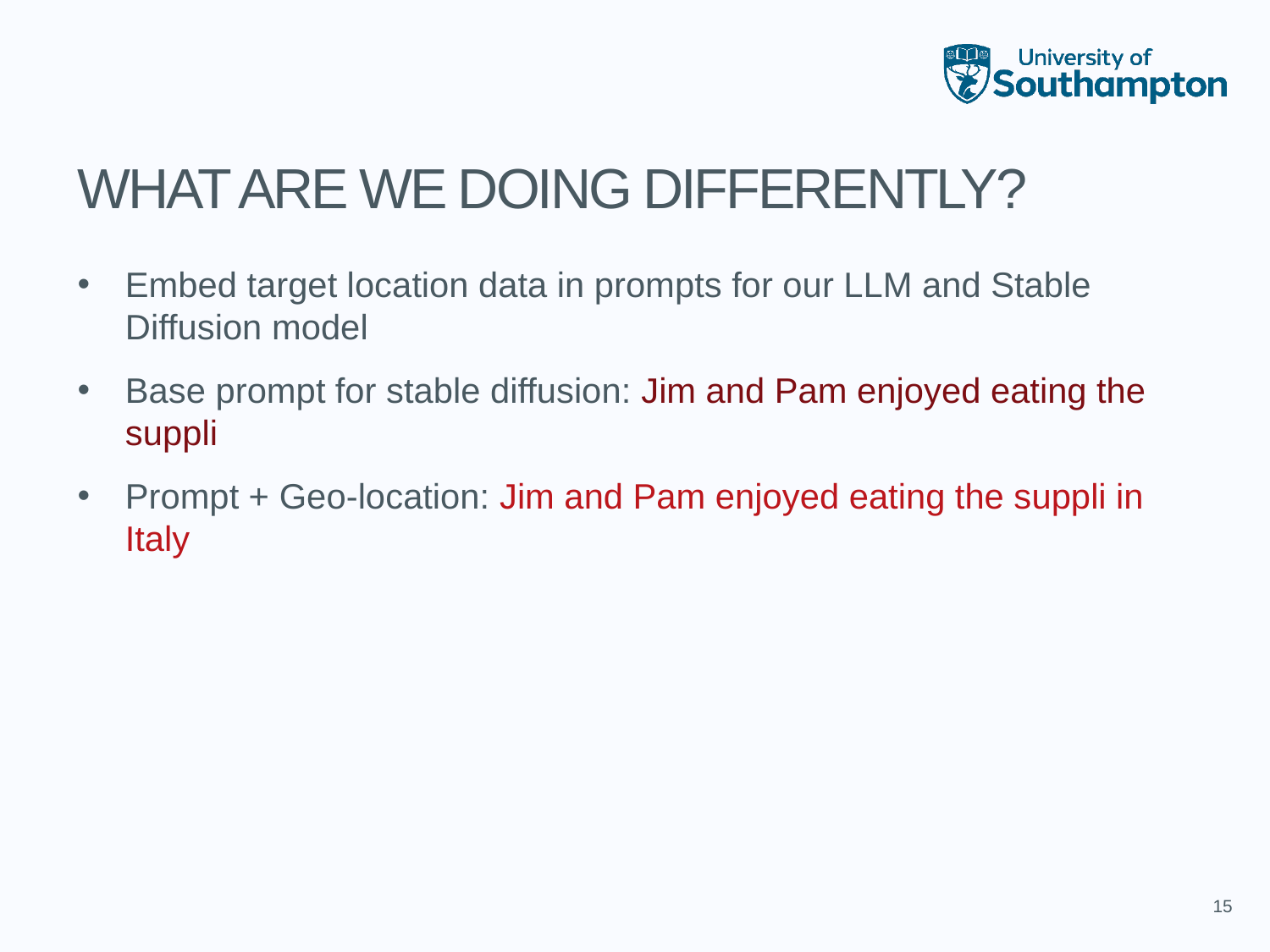

# WHAT ARE WE DOING DIFFERENTLY?
Embed target location data in prompts for our LLM and Stable Diffusion model
Base prompt for stable diffusion: Jim and Pam enjoyed eating the suppli
Prompt + Geo-location: Jim and Pam enjoyed eating the suppli in Italy